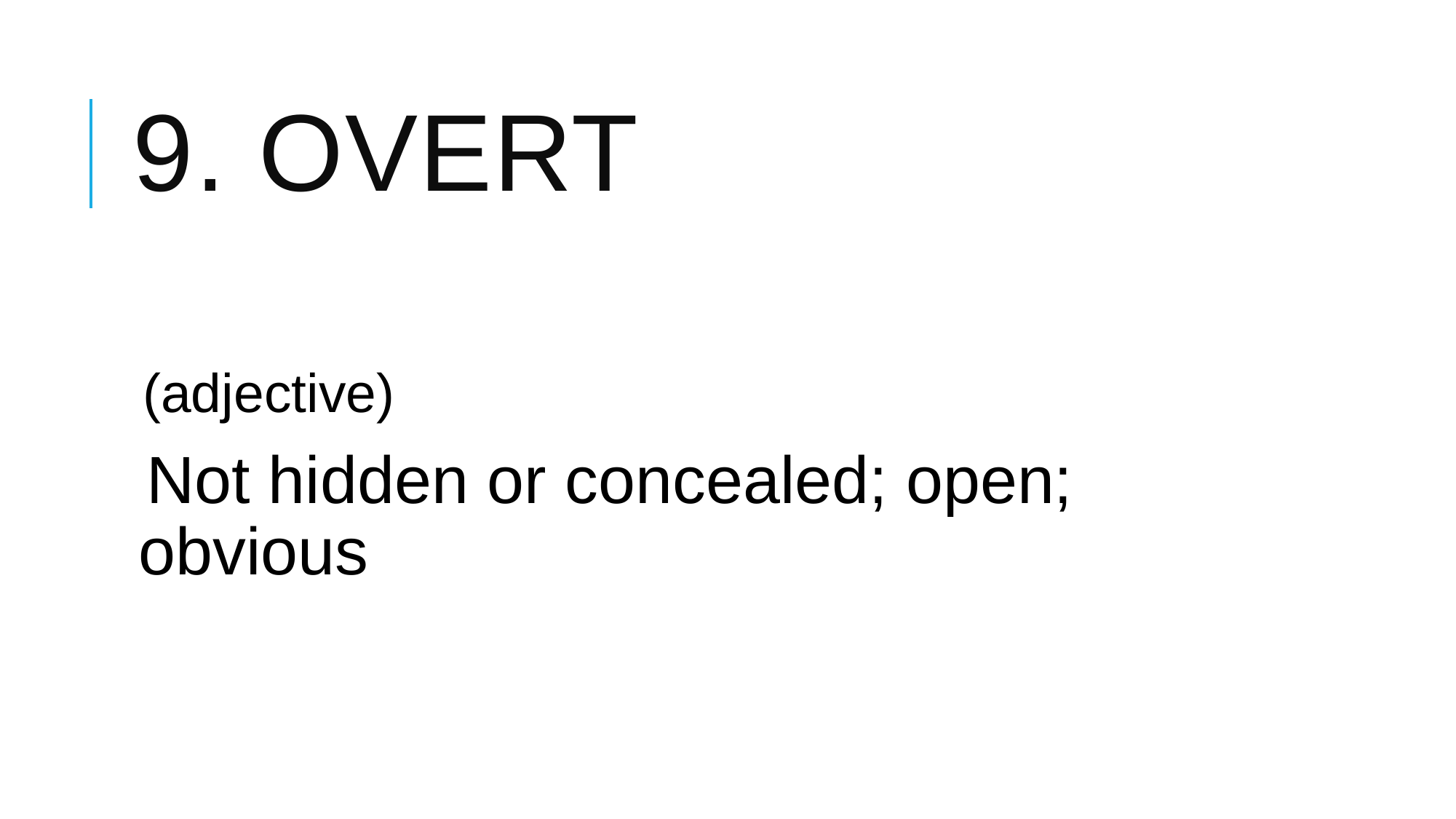

# 9. overt

(adjective)
Not hidden or concealed; open; obvious